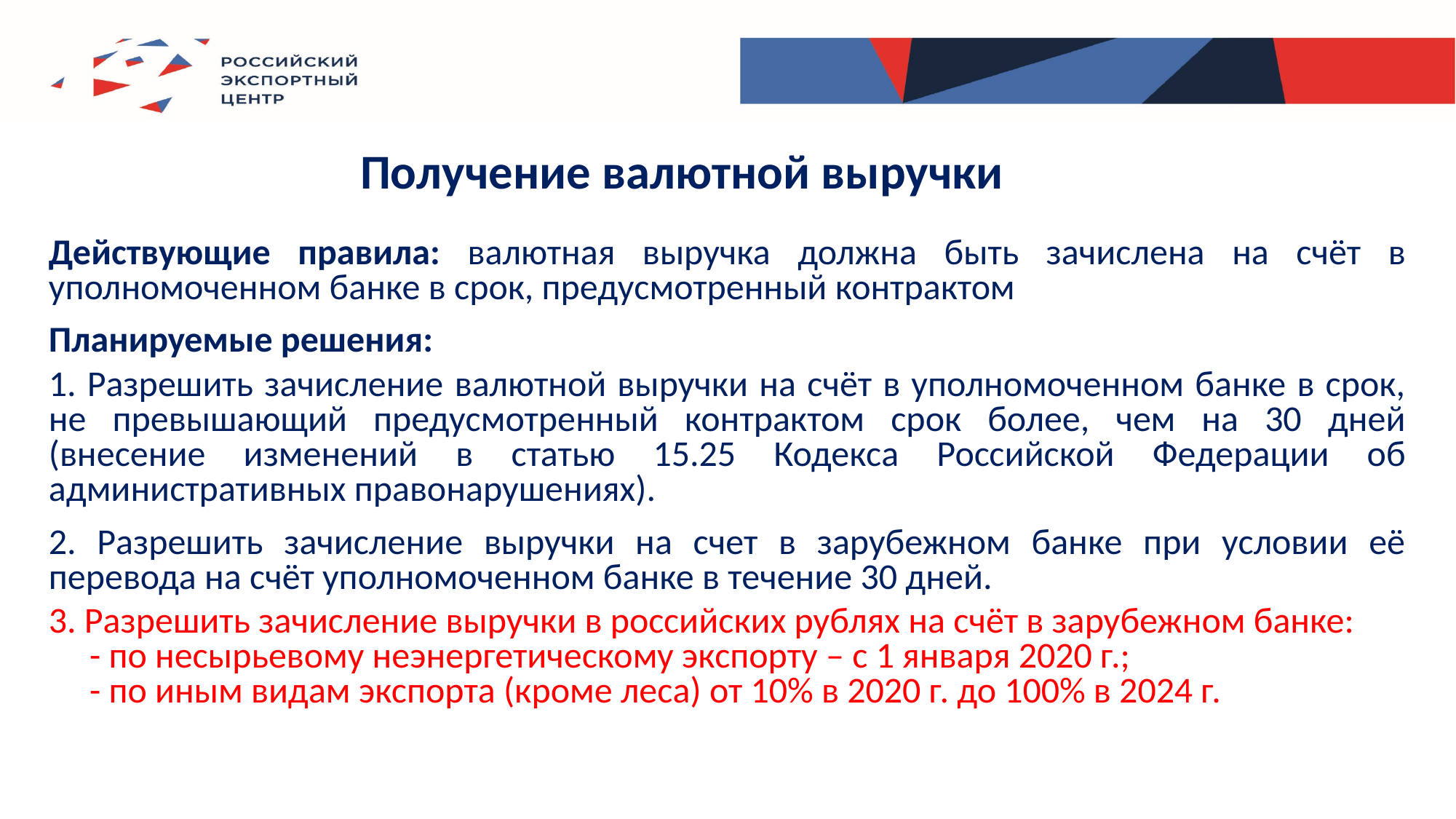

Получение валютной выручки
Действующие правила: валютная выручка должна быть зачислена на счёт в уполномоченном банке в срок, предусмотренный контрактом
Планируемые решения:
1. Разрешить зачисление валютной выручки на счёт в уполномоченном банке в срок, не превышающий предусмотренный контрактом срок более, чем на 30 дней (внесение изменений в статью 15.25 Кодекса Российской Федерации об административных правонарушениях).
2. Разрешить зачисление выручки на счет в зарубежном банке при условии её перевода на счёт уполномоченном банке в течение 30 дней.
3. Разрешить зачисление выручки в российских рублях на счёт в зарубежном банке:
     - по несырьевому неэнергетическому экспорту – с 1 января 2020 г.;
     - по иным видам экспорта (кроме леса) от 10% в 2020 г. до 100% в 2024 г.